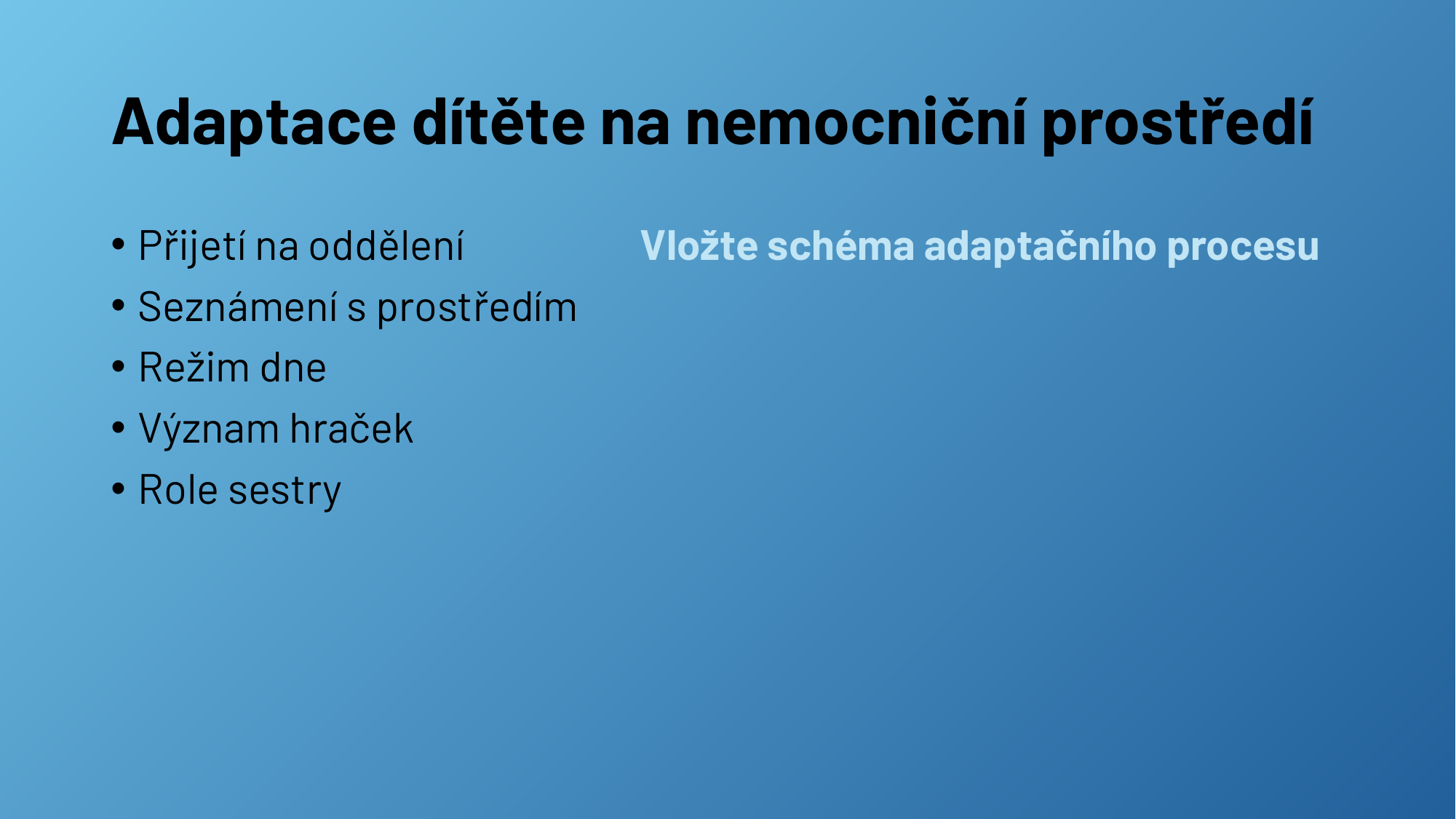

# Adaptace dítěte na nemocniční prostředí
Přijetí na oddělení
Seznámení s prostředím
Režim dne
Význam hraček
Role sestry
Vložte schéma adaptačního procesu